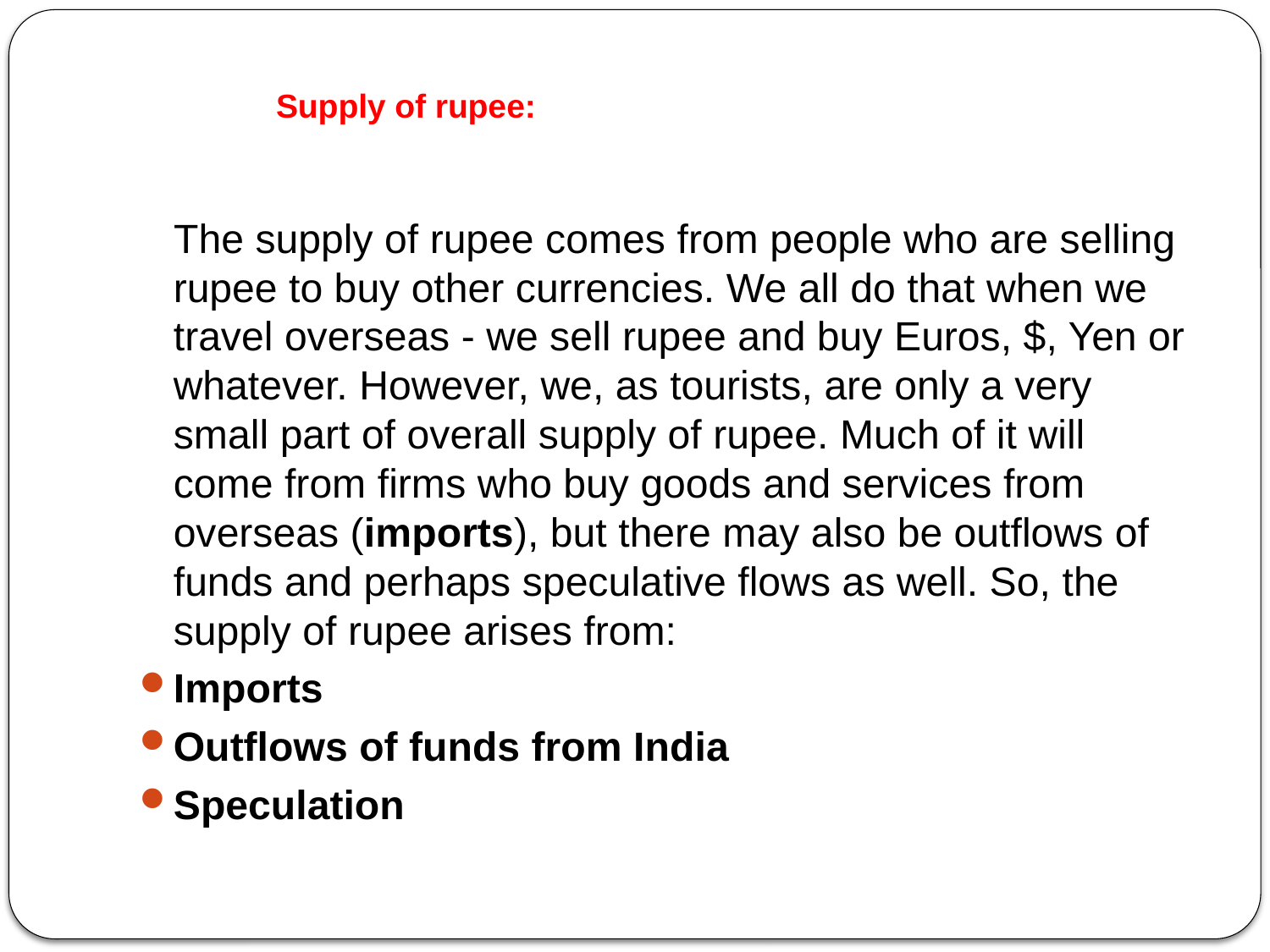

# Supply of rupee:

   The supply of rupee comes from people who are selling rupee to buy other currencies. We all do that when we travel overseas - we sell rupee and buy Euros, $, Yen or whatever. However, we, as tourists, are only a very small part of overall supply of rupee. Much of it will come from firms who buy goods and services from overseas (imports), but there may also be outflows of funds and perhaps speculative flows as well. So, the supply of rupee arises from:
Imports
Outflows of funds from India
Speculation